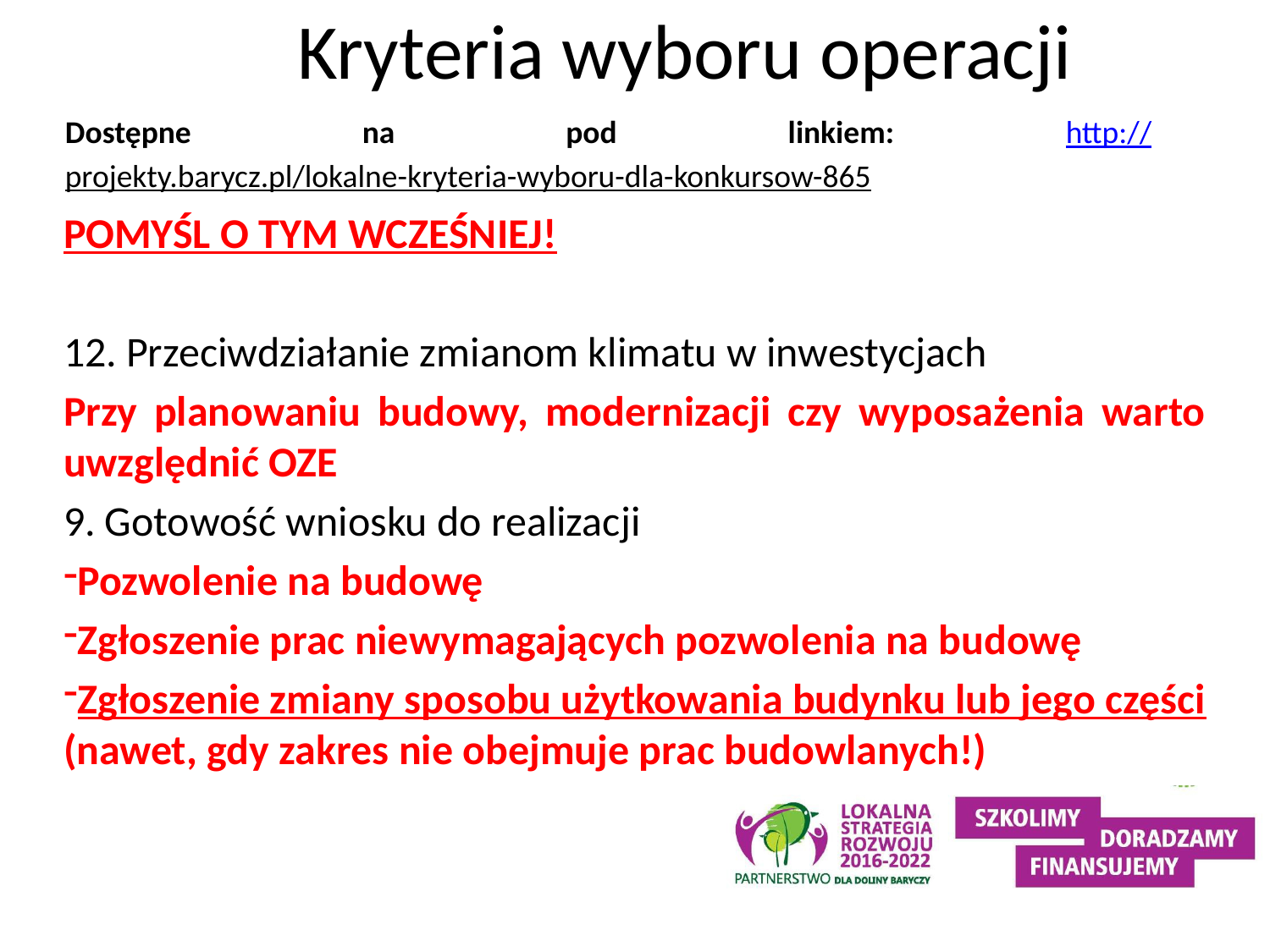

# Kryteria wyboru operacji
Dostępne na pod linkiem: http://projekty.barycz.pl/lokalne-kryteria-wyboru-dla-konkursow-865

POMYŚL O TYM WCZEŚNIEJ!

12. Przeciwdziałanie zmianom klimatu w inwestycjach
Przy planowaniu budowy, modernizacji czy wyposażenia warto uwzględnić OZE
9. Gotowość wniosku do realizacji
Pozwolenie na budowę
Zgłoszenie prac niewymagających pozwolenia na budowę
Zgłoszenie zmiany sposobu użytkowania budynku lub jego części (nawet, gdy zakres nie obejmuje prac budowlanych!)